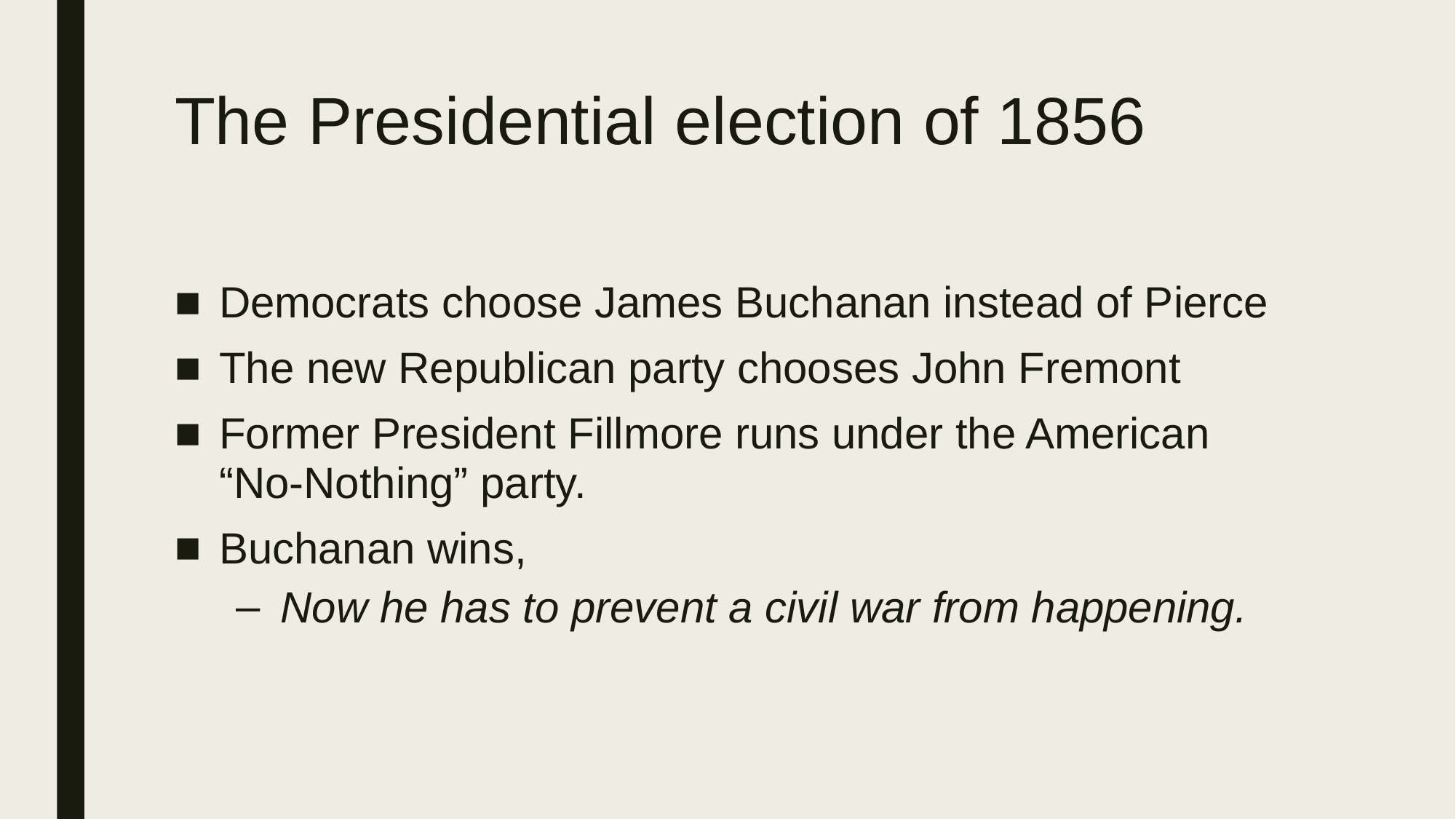

# The Presidential election of 1856
Democrats choose James Buchanan instead of Pierce
The new Republican party chooses John Fremont
Former President Fillmore runs under the American “No-Nothing” party.
Buchanan wins,
Now he has to prevent a civil war from happening.